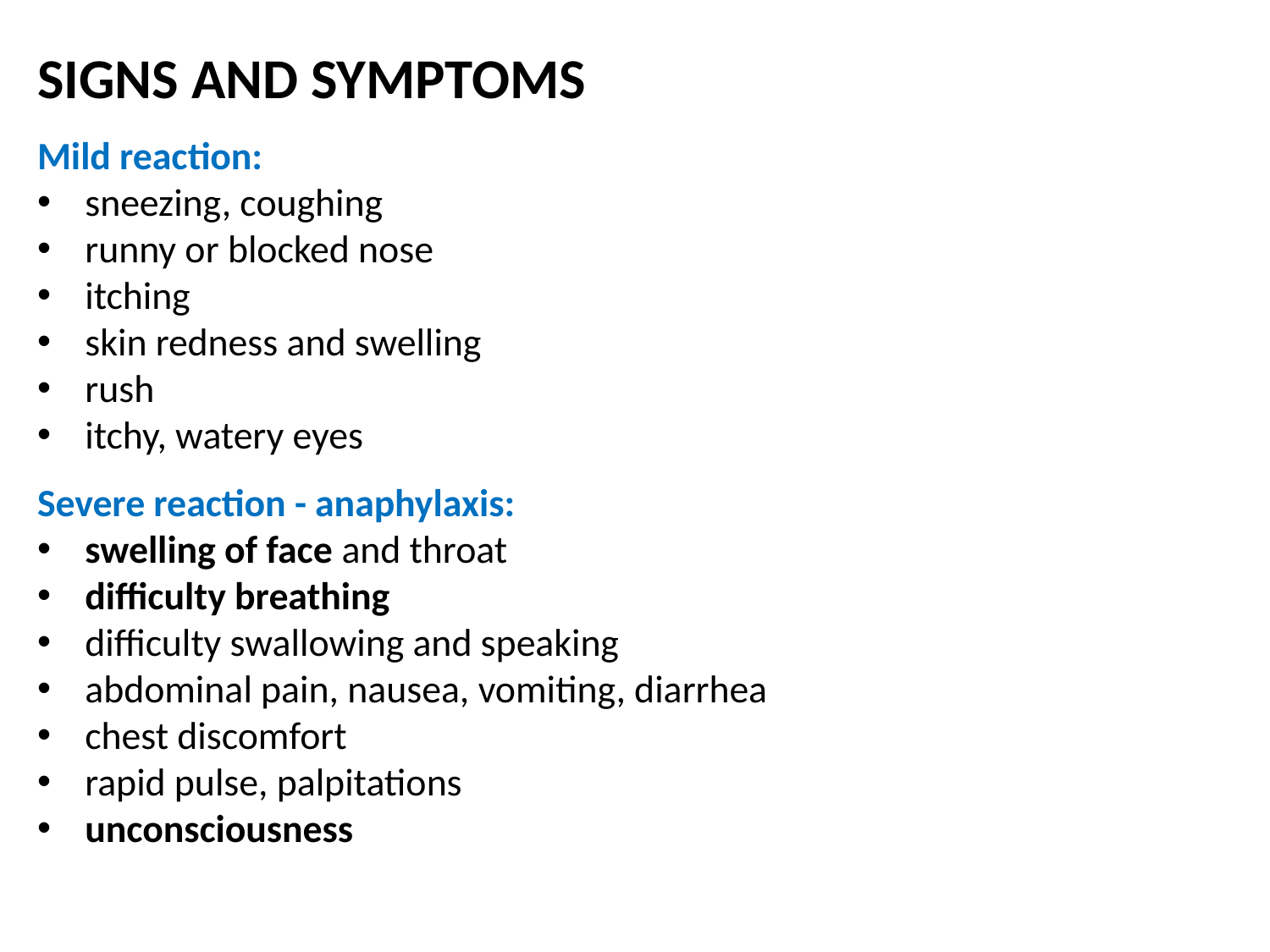

SIGNS AND SYMPTOMS

Mild reaction:
sneezing, coughing
runny or blocked nose
itching
skin redness and swelling
rush
itchy, watery eyes

Severe reaction - anaphylaxis:
swelling of face and throat
difficulty breathing
difficulty swallowing and speaking
abdominal pain, nausea, vomiting, diarrhea
chest discomfort
rapid pulse, palpitations
unconsciousness